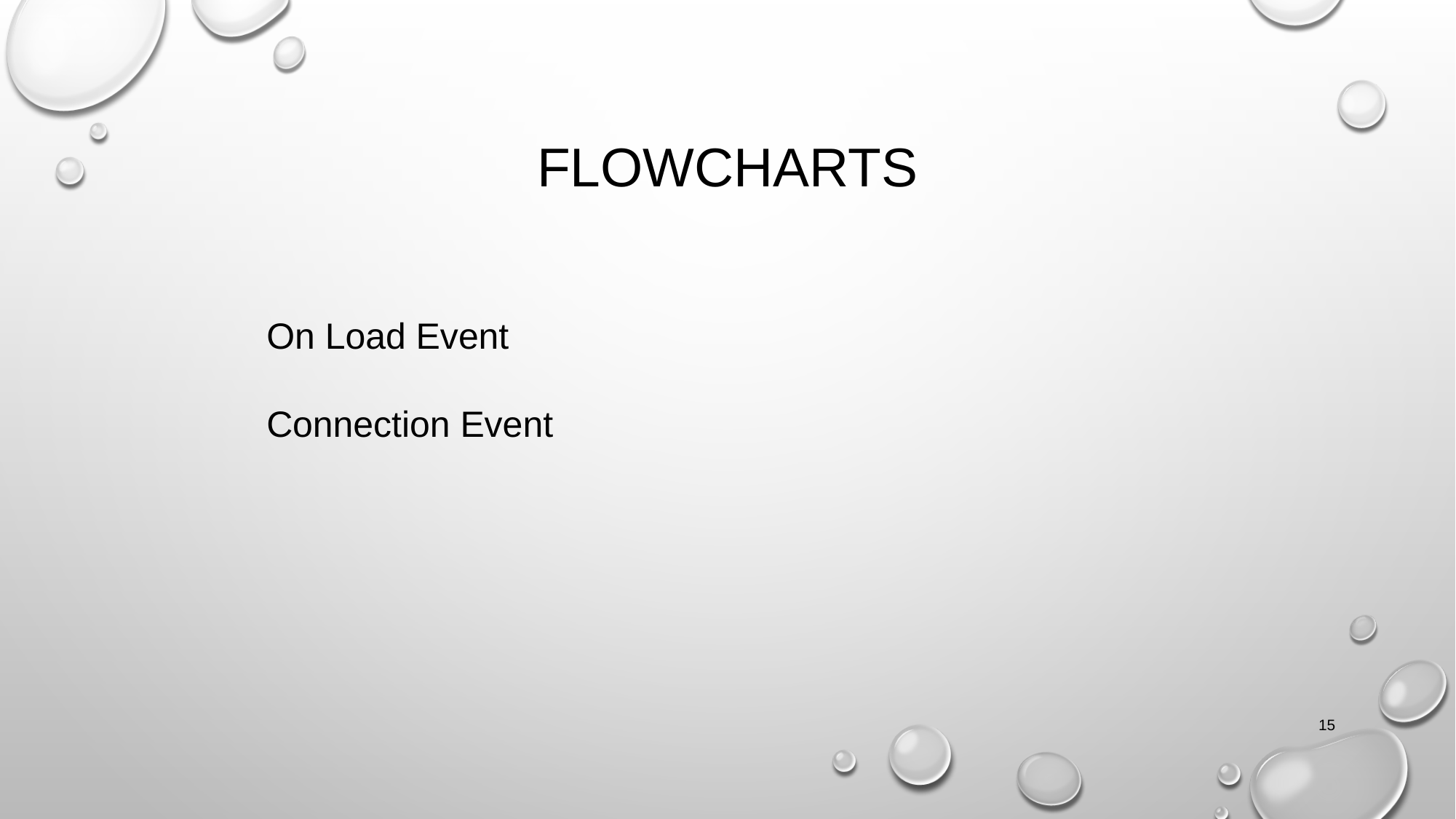

# flowcharts
On Load Event

Connection Event
15